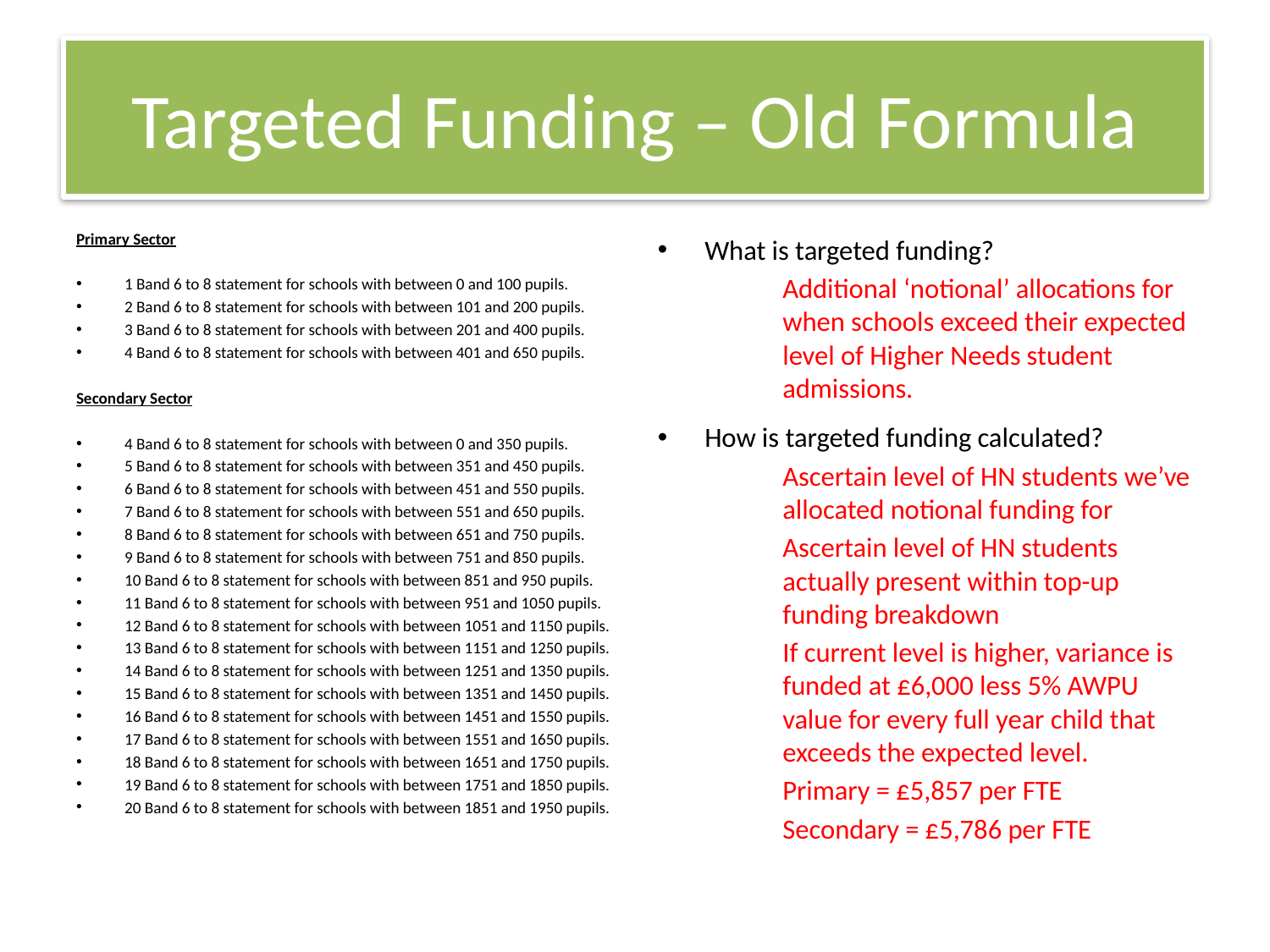

# Targeted Funding – Old Formula
Primary Sector

1 Band 6 to 8 statement for schools with between 0 and 100 pupils.
2 Band 6 to 8 statement for schools with between 101 and 200 pupils.
3 Band 6 to 8 statement for schools with between 201 and 400 pupils.
4 Band 6 to 8 statement for schools with between 401 and 650 pupils.

Secondary Sector

4 Band 6 to 8 statement for schools with between 0 and 350 pupils.
5 Band 6 to 8 statement for schools with between 351 and 450 pupils.
6 Band 6 to 8 statement for schools with between 451 and 550 pupils.
7 Band 6 to 8 statement for schools with between 551 and 650 pupils.
8 Band 6 to 8 statement for schools with between 651 and 750 pupils.
9 Band 6 to 8 statement for schools with between 751 and 850 pupils.
10 Band 6 to 8 statement for schools with between 851 and 950 pupils.
11 Band 6 to 8 statement for schools with between 951 and 1050 pupils.
12 Band 6 to 8 statement for schools with between 1051 and 1150 pupils.
13 Band 6 to 8 statement for schools with between 1151 and 1250 pupils.
14 Band 6 to 8 statement for schools with between 1251 and 1350 pupils.
15 Band 6 to 8 statement for schools with between 1351 and 1450 pupils.
16 Band 6 to 8 statement for schools with between 1451 and 1550 pupils.
17 Band 6 to 8 statement for schools with between 1551 and 1650 pupils.
18 Band 6 to 8 statement for schools with between 1651 and 1750 pupils.
19 Band 6 to 8 statement for schools with between 1751 and 1850 pupils.
20 Band 6 to 8 statement for schools with between 1851 and 1950 pupils.
What is targeted funding?
Additional ‘notional’ allocations for when schools exceed their expected level of Higher Needs student admissions.

How is targeted funding calculated?
Ascertain level of HN students we’ve allocated notional funding for
Ascertain level of HN students actually present within top-up funding breakdown
If current level is higher, variance is funded at £6,000 less 5% AWPU value for every full year child that exceeds the expected level.
Primary = £5,857 per FTE
Secondary = £5,786 per FTE